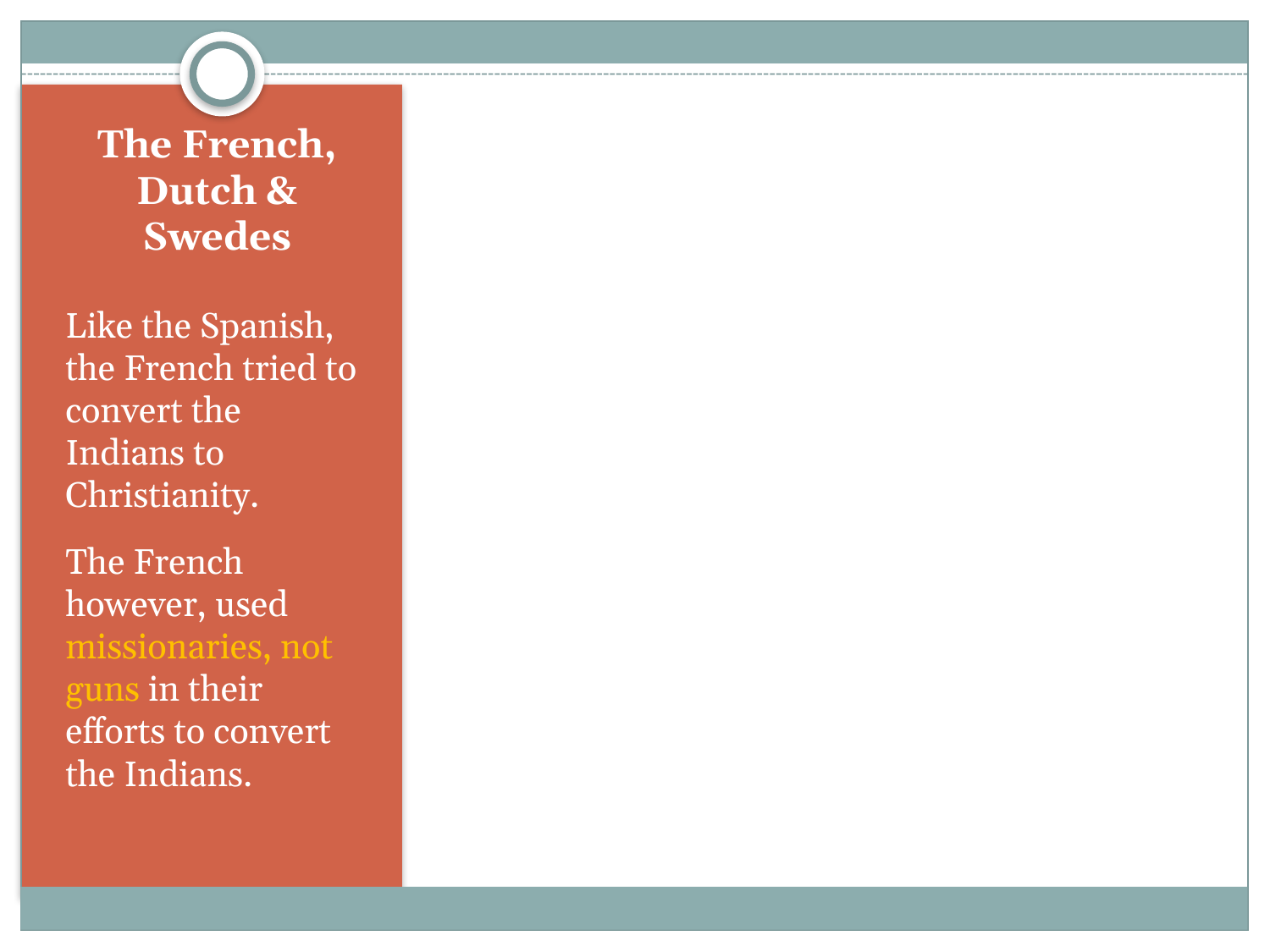

# The French, Dutch & Swedes
Like the Spanish, the French tried to convert the Indians to Christianity.
The French however, used missionaries, not guns in their efforts to convert the Indians.